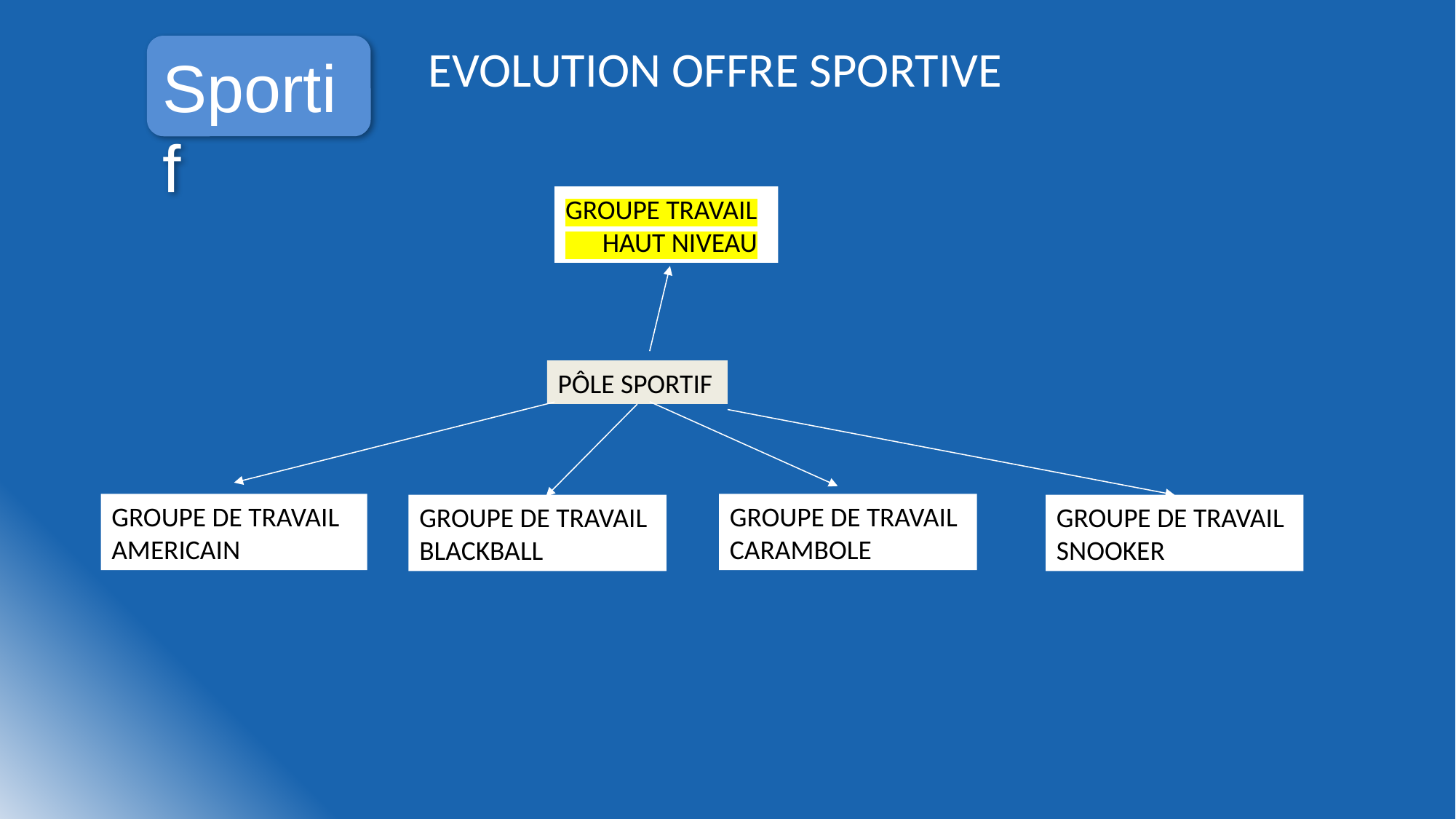

EVOLUTION OFFRE SPORTIVE
Sportif
GROUPE TRAVAIL
      HAUT NIVEAU
PÔLE SPORTIF
GROUPE DE TRAVAIL AMERICAIN
GROUPE DE TRAVAIL
CARAMBOLE
GROUPE DE TRAVAIL BLACKBALL
GROUPE DE TRAVAIL
SNOOKER